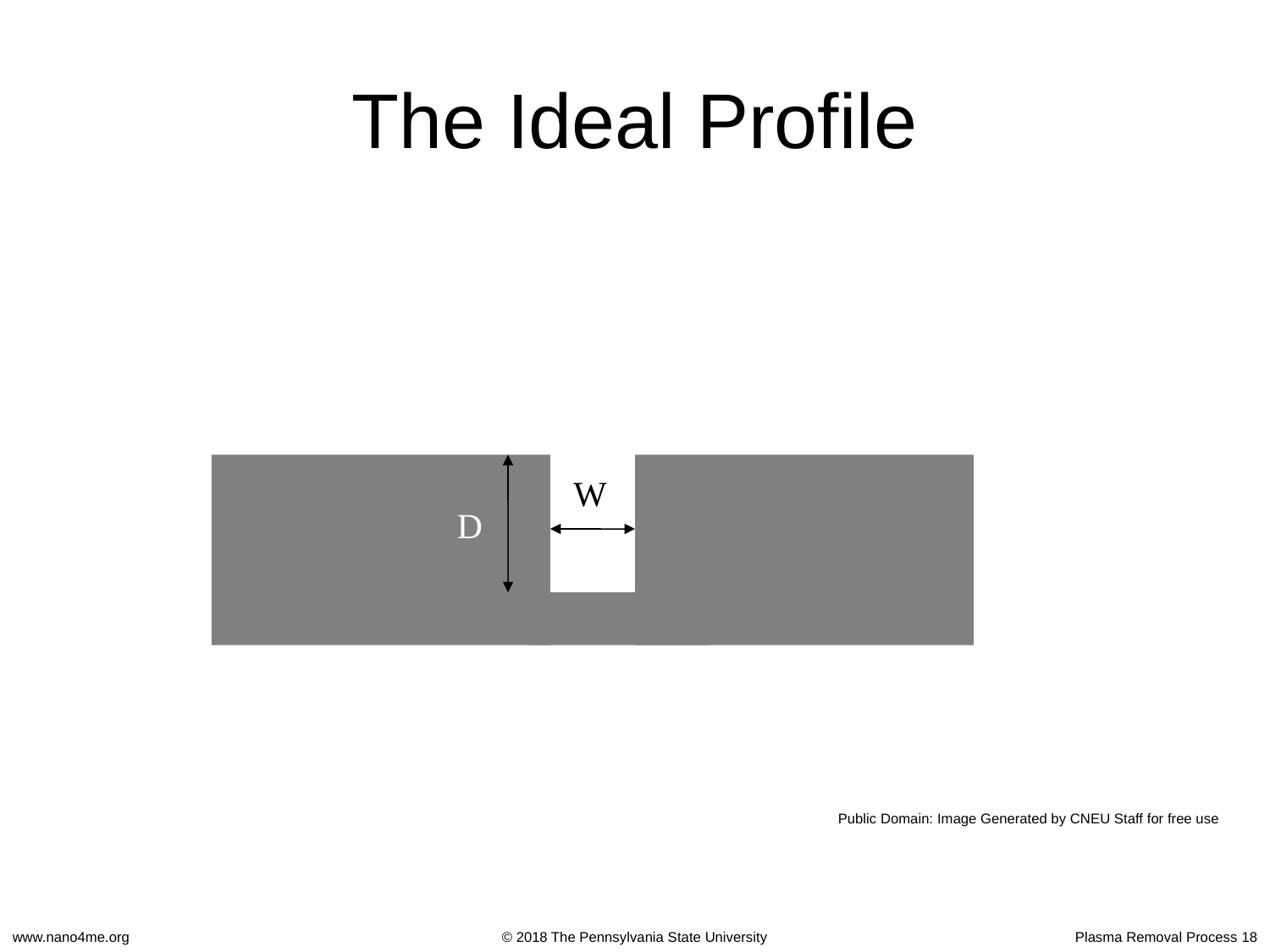

# The Ideal Profile

W
D

Public Domain: Image Generated by CNEU Staff for free use